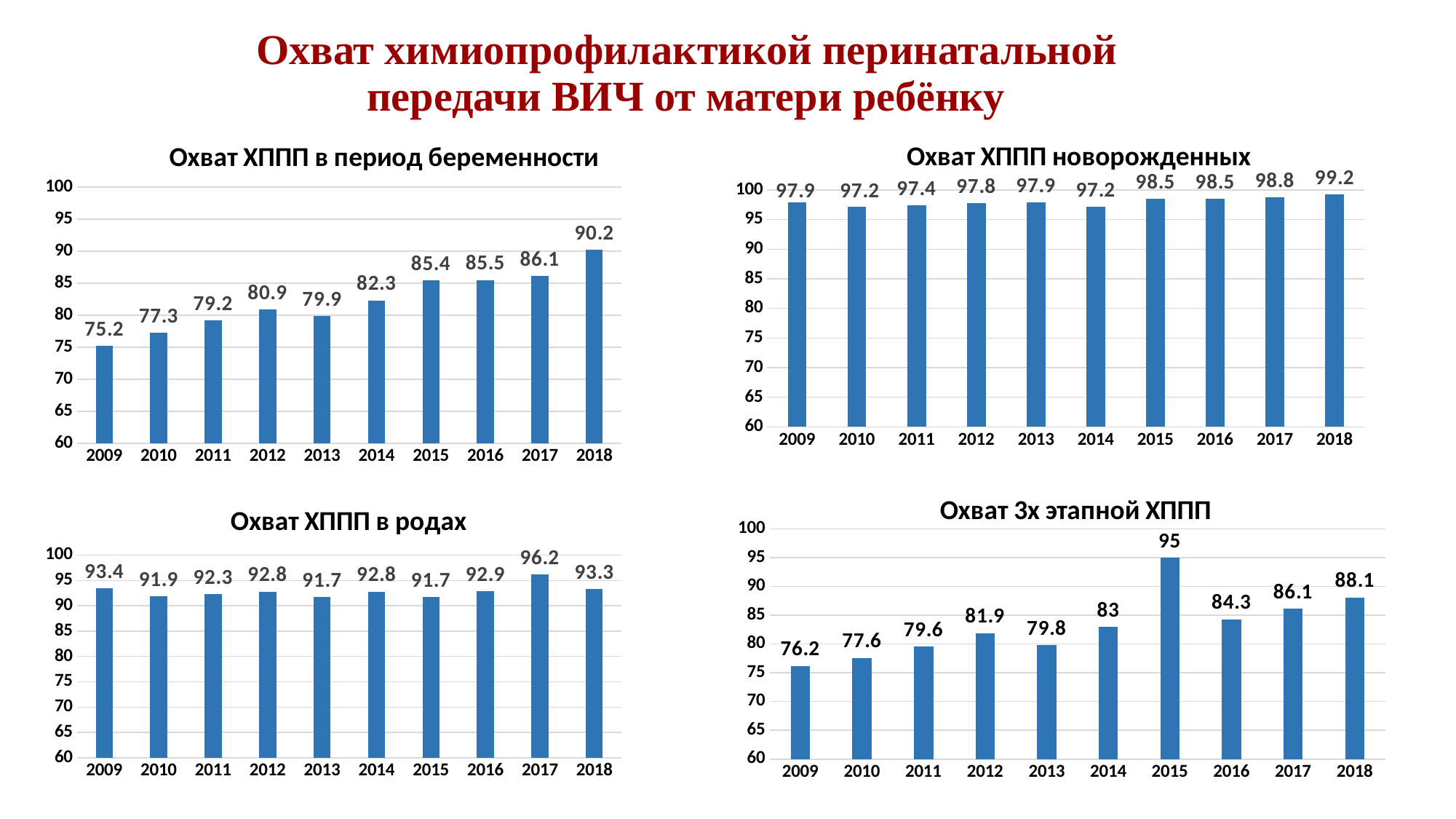

# Охват химиопрофилактикой перинатальной передачи ВИЧ от матери ребёнку

### Chart: Охват ХППП в период беременности

| Category | Ряд 1 |
|---|---|
| 2009 | 75.2 |
| 2010 | 77.3 |
| 2011 | 79.2 |
| 2012 | 80.9 |
| 2013 | 79.9 |
| 2014 | 82.3 |
| 2015 | 85.4 |
| 2016 | 85.5 |
| 2017 | 86.1 |
| 2018 | 90.2 |

### Chart: Охват ХППП новорожденных

| Category | Ряд 1 |
|---|---|
| 2009 | 97.9 |
| 2010 | 97.2 |
| 2011 | 97.4 |
| 2012 | 97.8 |
| 2013 | 97.9 |
| 2014 | 97.2 |
| 2015 | 98.5 |
| 2016 | 98.5 |
| 2017 | 98.8 |
| 2018 | 99.2 |

### Chart: Охват 3х этапной ХППП

| Category | Ряд 1 |
|---|---|
| 2009 | 76.2 |
| 2010 | 77.6 |
| 2011 | 79.6 |
| 2012 | 81.9 |
| 2013 | 79.8 |
| 2014 | 83.0 |
| 2015 | 95.0 |
| 2016 | 84.3 |
| 2017 | 86.1 |
| 2018 | 88.1 |

### Chart: Охват ХППП в родах

| Category | Ряд 1 |
|---|---|
| 2009 | 93.4 |
| 2010 | 91.9 |
| 2011 | 92.3 |
| 2012 | 92.8 |
| 2013 | 91.7 |
| 2014 | 92.8 |
| 2015 | 91.7 |
| 2016 | 92.9 |
| 2017 | 96.2 |
| 2018 | 93.3 |